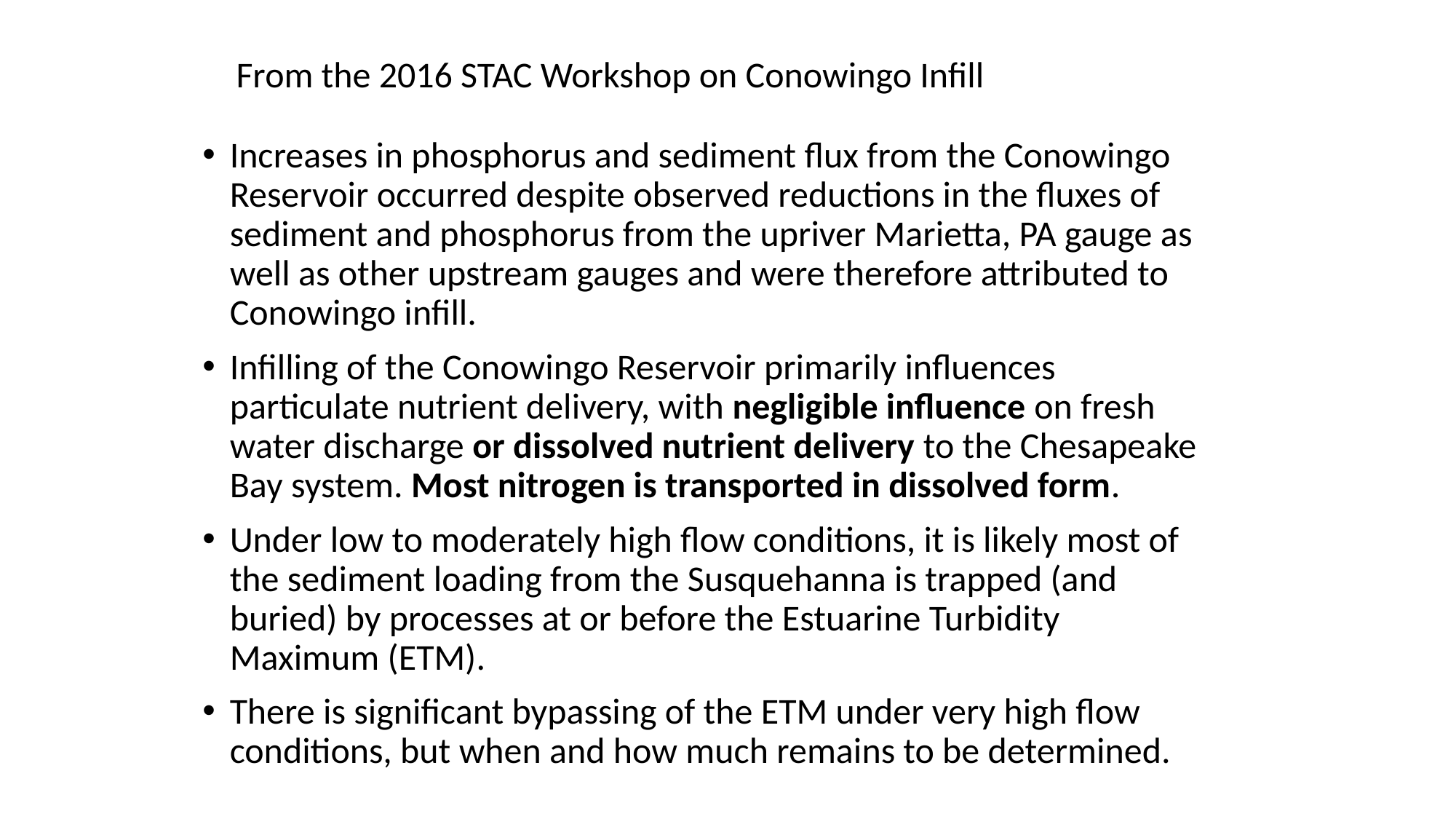

# From the 2016 STAC Workshop on Conowingo Infill
Increases in phosphorus and sediment flux from the Conowingo Reservoir occurred despite observed reductions in the fluxes of sediment and phosphorus from the upriver Marietta, PA gauge as well as other upstream gauges and were therefore attributed to Conowingo infill.
Infilling of the Conowingo Reservoir primarily influences particulate nutrient delivery, with negligible influence on fresh water discharge or dissolved nutrient delivery to the Chesapeake Bay system. Most nitrogen is transported in dissolved form.
Under low to moderately high flow conditions, it is likely most of the sediment loading from the Susquehanna is trapped (and buried) by processes at or before the Estuarine Turbidity Maximum (ETM).
There is significant bypassing of the ETM under very high flow conditions, but when and how much remains to be determined.